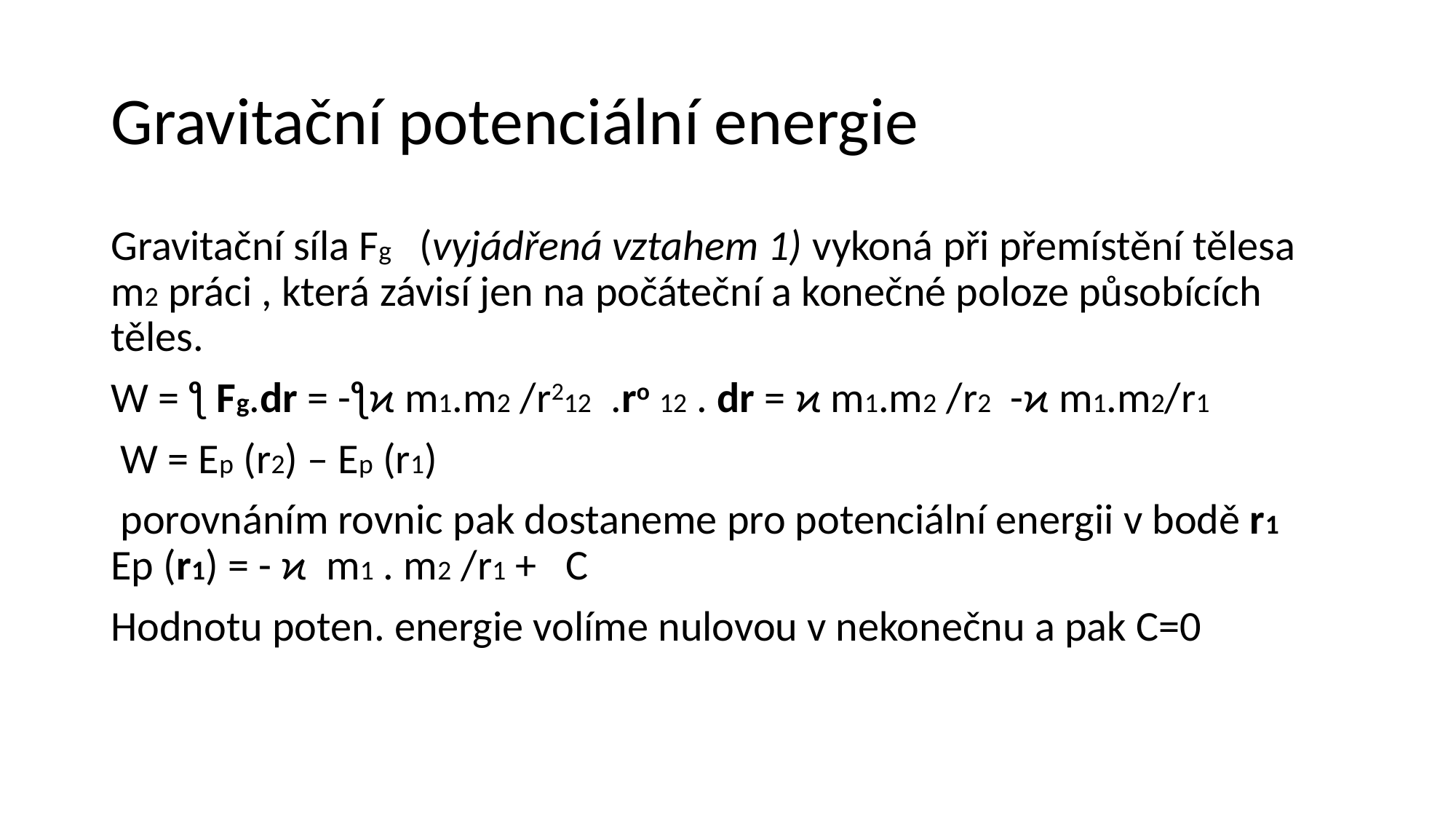

# Gravitační potenciální energie
Gravitační síla Fg    (vyjádřená vztahem 1) vykoná při přemístění tělesa m2 práci , která závisí jen na počáteční a konečné poloze působících těles.
W = ƪ Fg.dr = -ƪϰ m1.m2 /r212  .ro 12 . dr = ϰ m1.m2 /r2  -ϰ m1.m2/r1
 W = Ep (r2) – Ep (r1)
 porovnáním rovnic pak dostaneme pro potenciální energii v bodě r1    Ep (r1) = - ϰ  m1 . m2 /r1 +   C
Hodnotu poten. energie volíme nulovou v nekonečnu a pak C=0